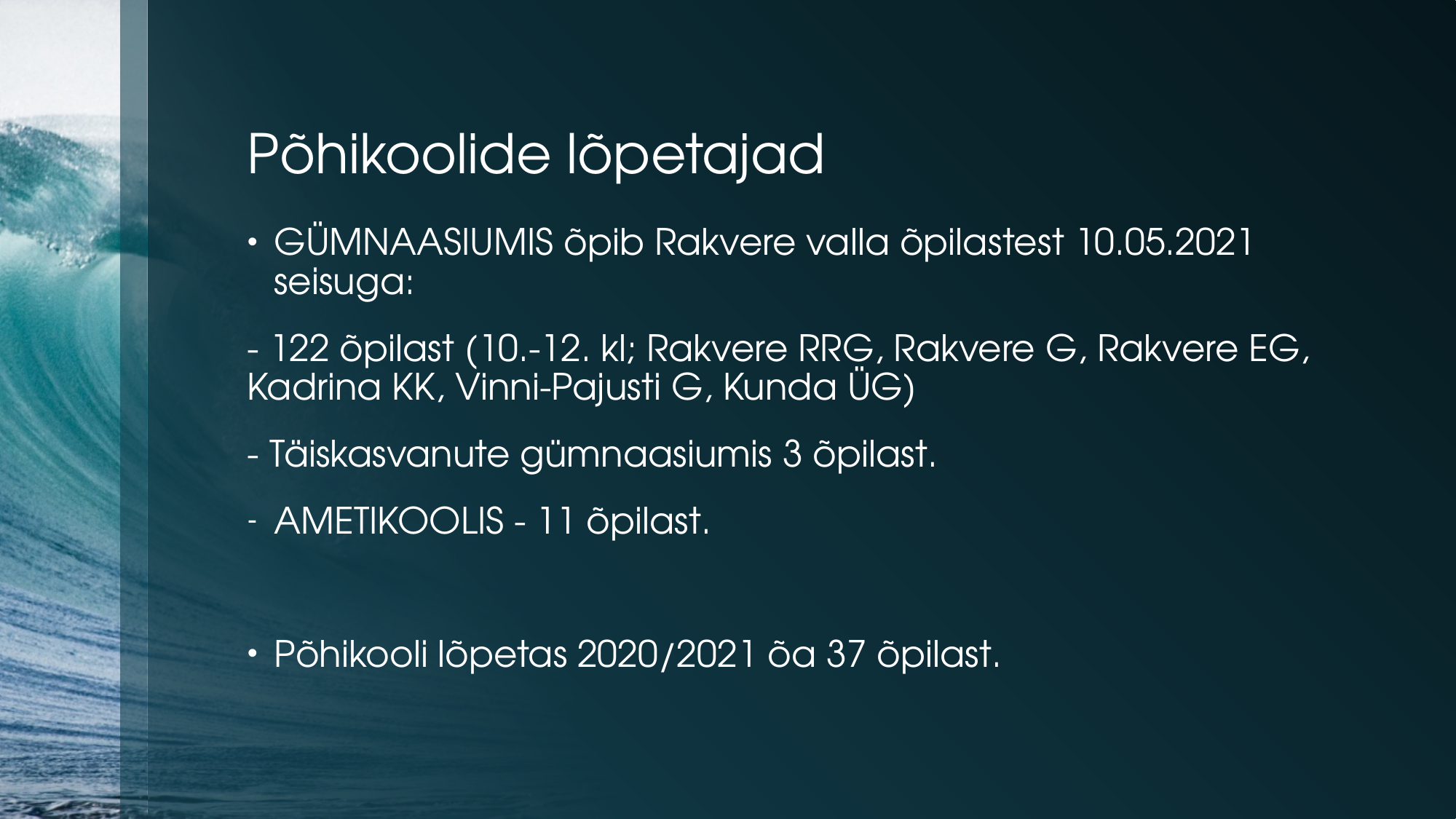

# Põhikoolide lõpetajad
GÜMNAASIUMIS õpib Rakvere valla õpilastest 10.05.2021 seisuga:
- 122 õpilast (10.-12. kl; Rakvere RRG, Rakvere G, Rakvere EG, Kadrina KK, Vinni-Pajusti G, Kunda ÜG)
- Täiskasvanute gümnaasiumis 3 õpilast.
AMETIKOOLIS - 11 õpilast.

Põhikooli lõpetas 2020/2021 õa 37 õpilast.